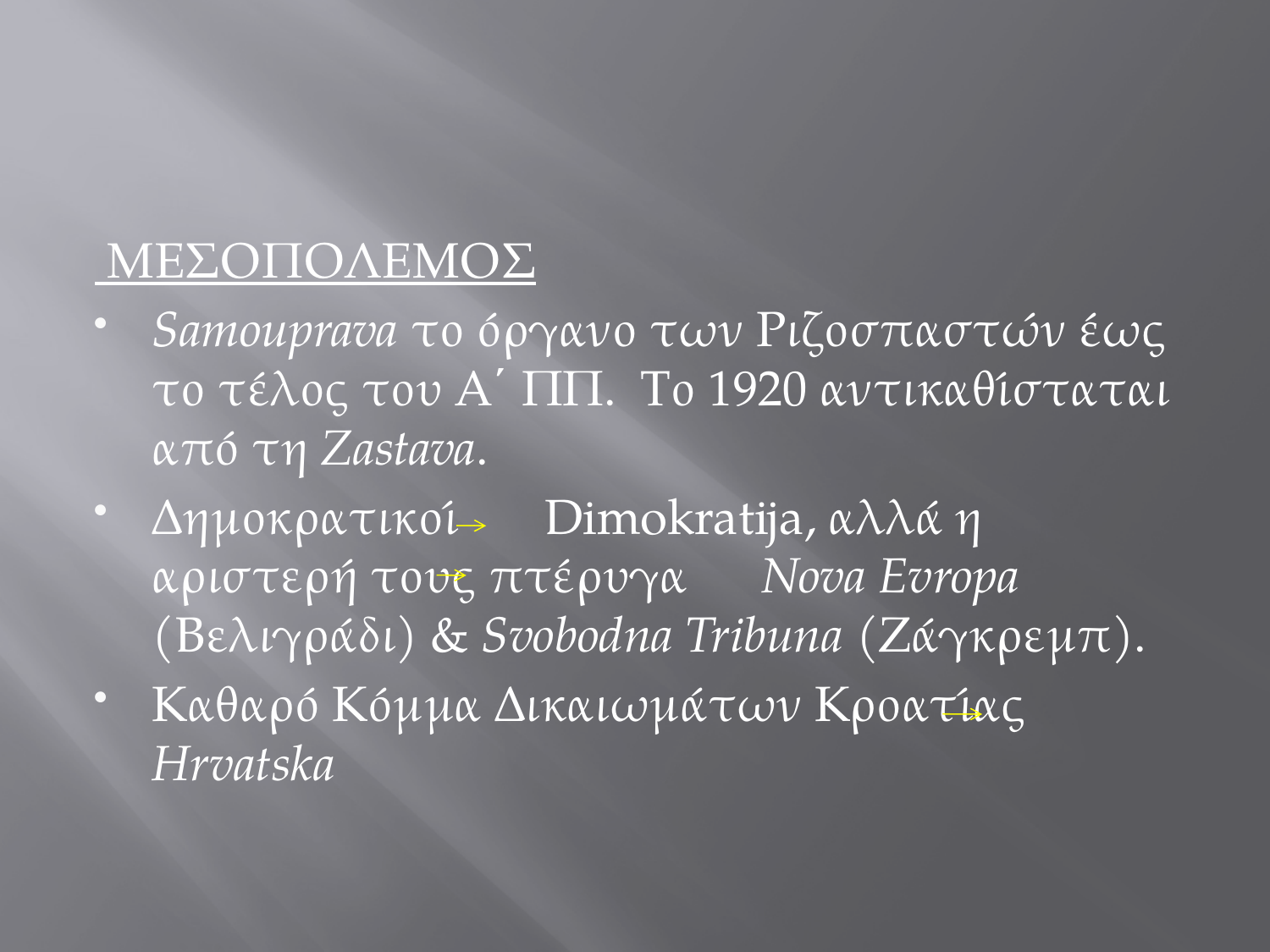

#
 ΜΕΣΟΠΟΛΕΜΟΣ
Samouprava το όργανο των Ριζοσπαστών έως το τέλος του Α΄ ΠΠ.  Το 1920 αντικαθίσταται από τη Zastava.
Δημοκρατικοί       Dimokratija, αλλά η αριστερή τους πτέρυγα      Nova Evropa (Βελιγράδι) & Svobodna Tribuna (Ζάγκρεμπ).
Καθαρό Κόμμα Δικαιωμάτων Κροατίας    Hrvatska